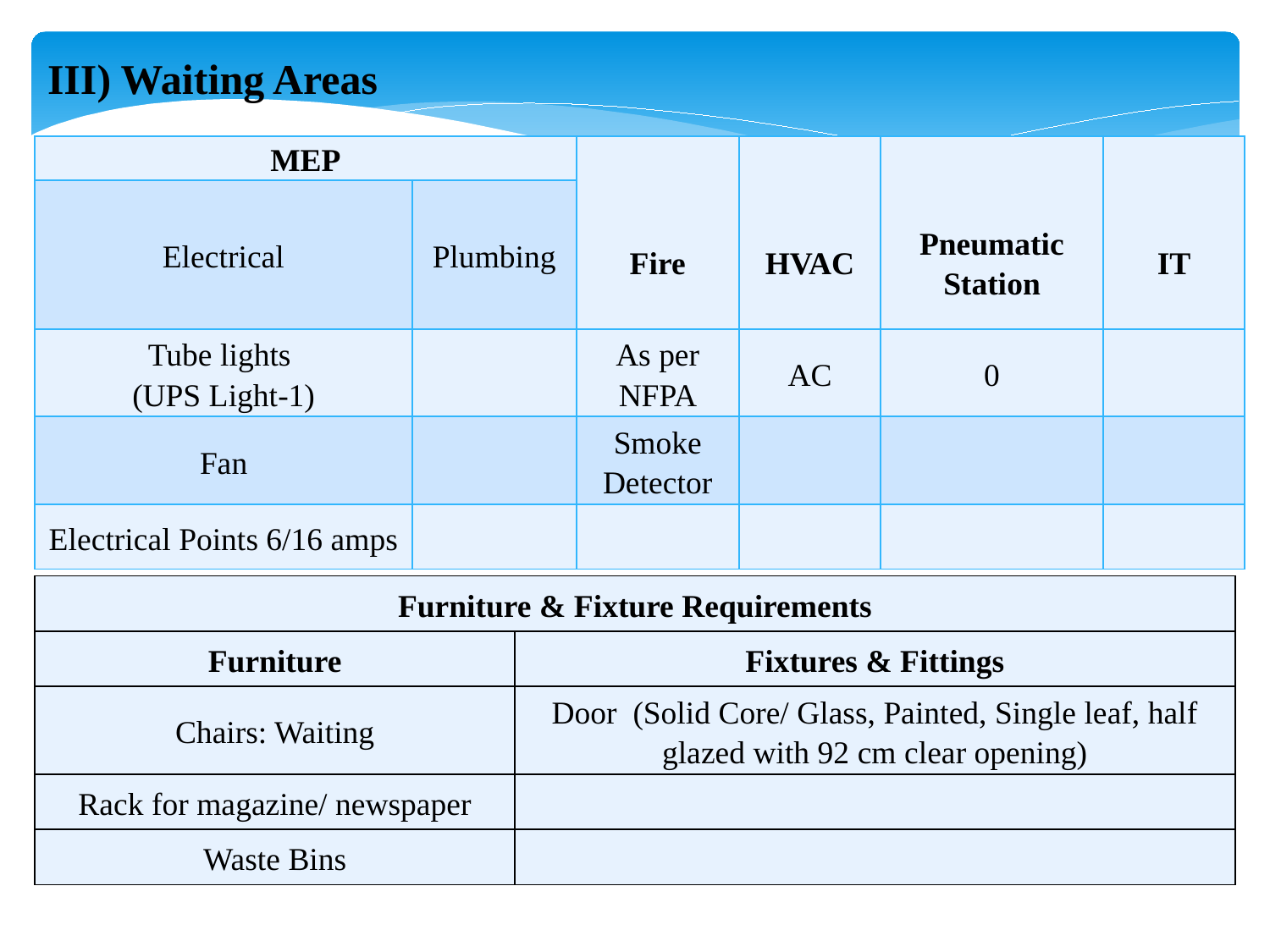

III) Waiting Areas
| MEP |  | Fire | HVAC | Pneumatic Station | IT |
| --- | --- | --- | --- | --- | --- |
| Electrical | Plumbing |  |  |  |  |
| Tube lights (UPS Light-1) |  | As per NFPA | AC | 0 |  |
| Fan |  | Smoke Detector |  |  |  |
| Electrical Points 6/16 amps |  |  |  |  |  |
| Furniture & Fixture Requirements |  |
| --- | --- |
| Furniture | Fixtures & Fittings |
| Chairs: Waiting | Door (Solid Core/ Glass, Painted, Single leaf, half glazed with 92 cm clear opening) |
| Rack for magazine/ newspaper |  |
| Waste Bins |  |